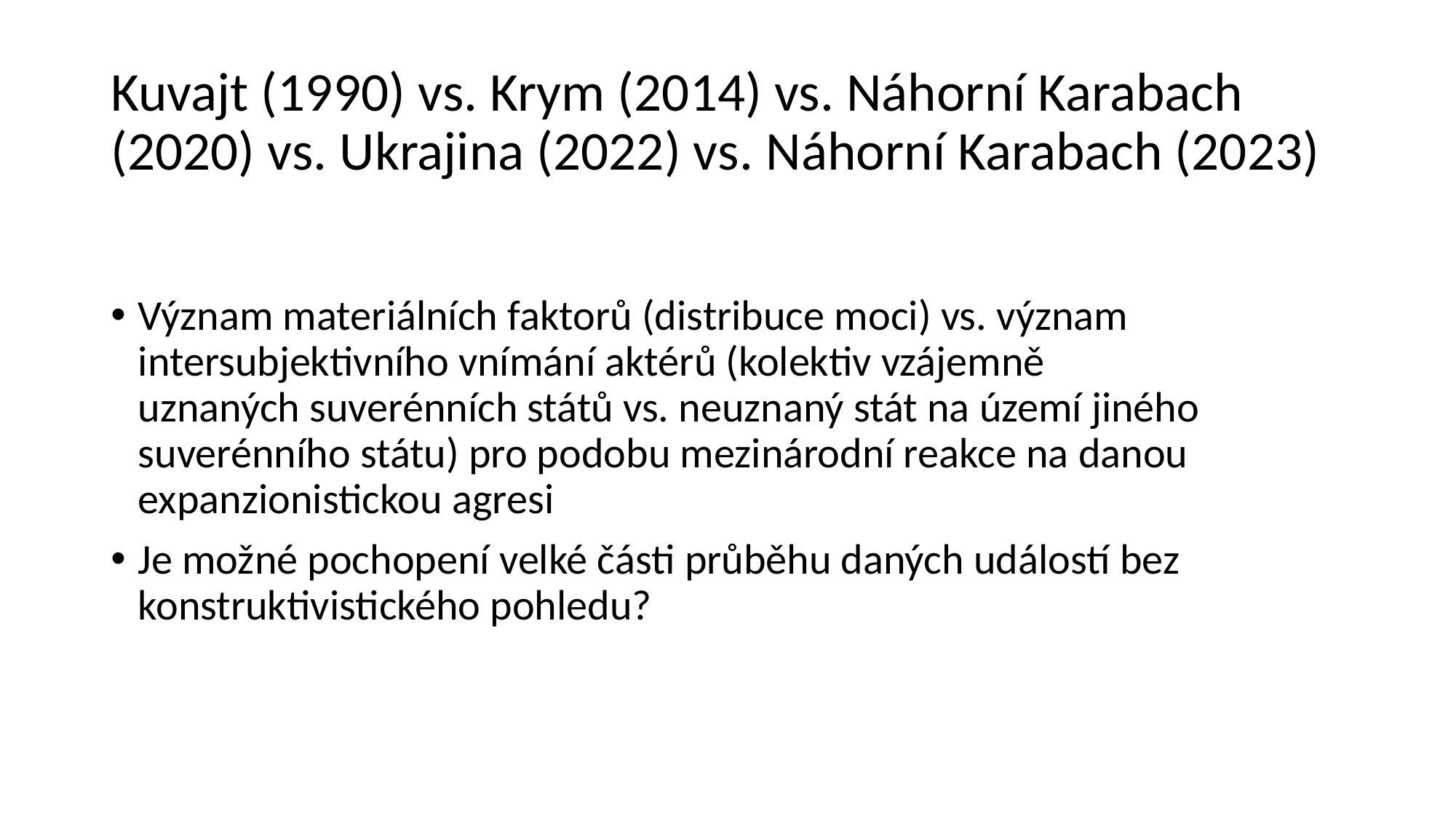

# Kuvajt (1990) vs. Krym (2014) vs. Náhorní Karabach (2020) vs. Ukrajina (2022) vs. Náhorní Karabach (2023)
Význam materiálních faktorů (distribuce moci) vs. význam intersubjektivního vnímání aktérů (kolektiv vzájemně uznaných suverénních států vs. neuznaný stát na území jiného suverénního státu) pro podobu mezinárodní reakce na danou expanzionistickou agresi
Je možné pochopení velké části průběhu daných událostí bez konstruktivistického pohledu?